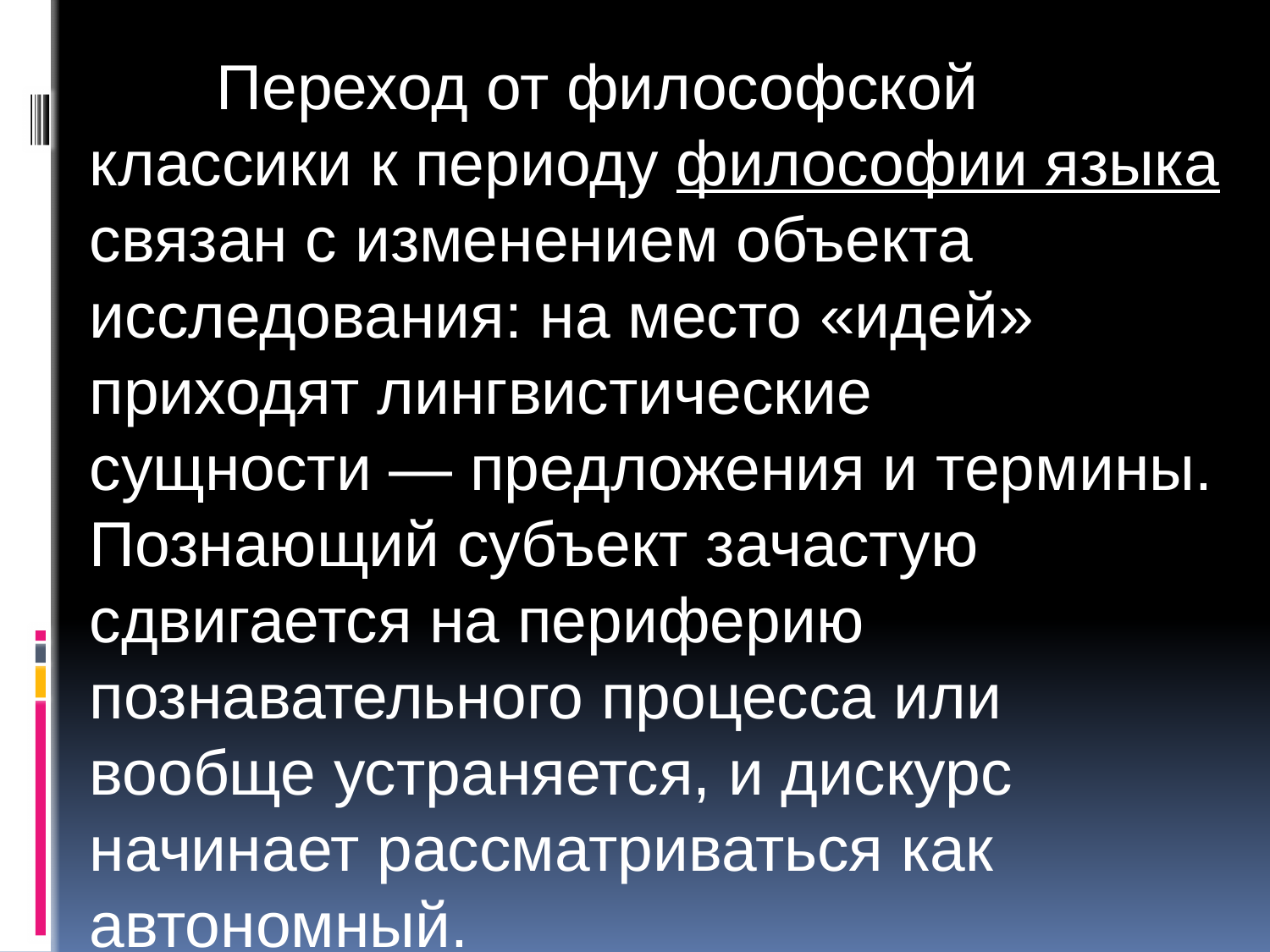

Переход от философской классики к периоду философии языка связан с изменением объекта исследования: на место «идей» приходят лингвистические сущности — предложения и термины. Познающий субъект зачастую сдвигается на периферию познавательного процесса или вообще устраняется, и дискурс начинает рассматриваться как автономный.